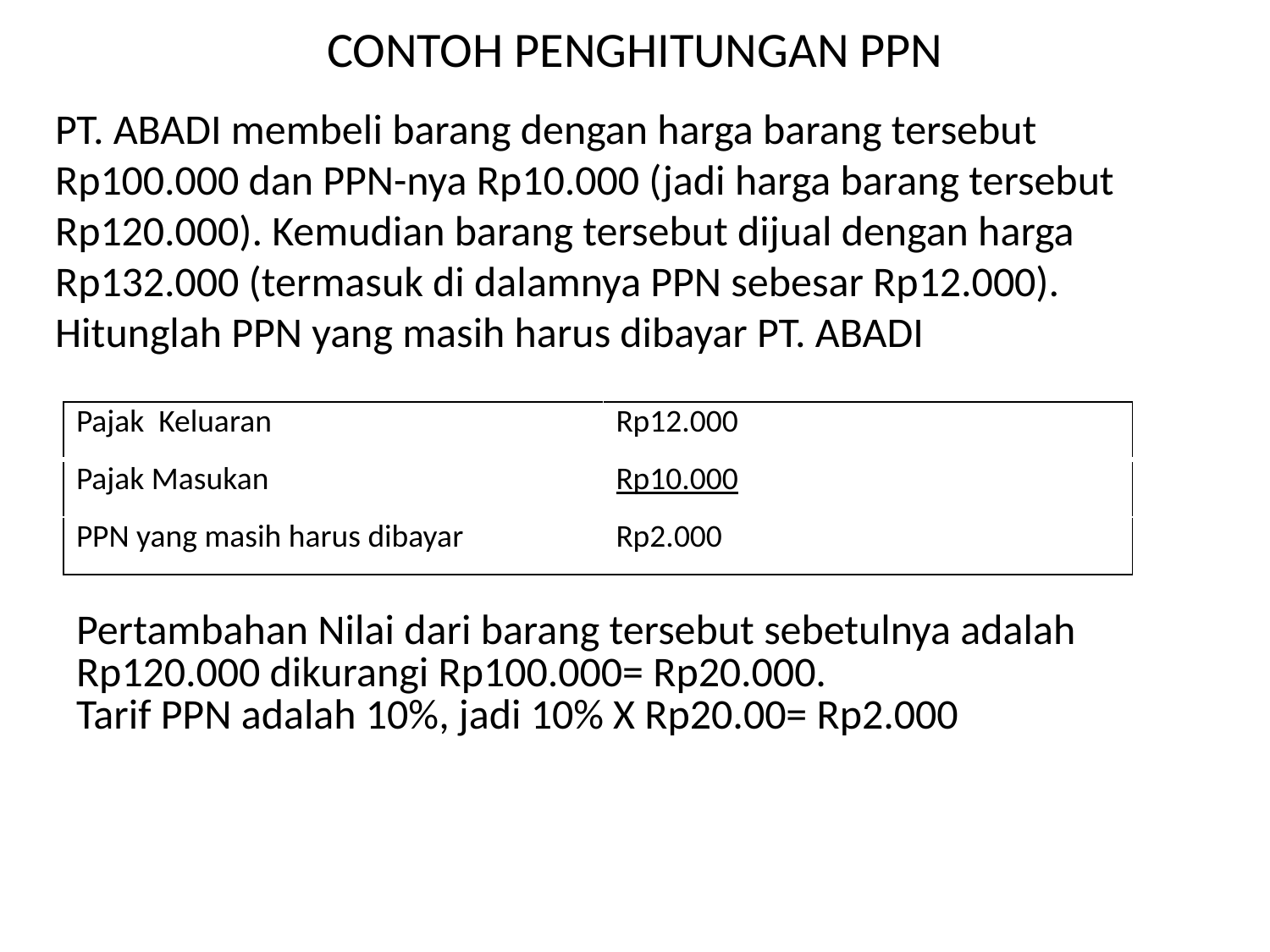

# CONTOH PENGHITUNGAN PPN
PT. ABADI membeli barang dengan harga barang tersebut Rp100.000 dan PPN-nya Rp10.000 (jadi harga barang tersebut Rp120.000). Kemudian barang tersebut dijual dengan harga Rp132.000 (termasuk di dalamnya PPN sebesar Rp12.000). Hitunglah PPN yang masih harus dibayar PT. ABADI

| Pajak Keluaran | Rp12.000 |
| --- | --- |
| Pajak Masukan | Rp10.000 |
| PPN yang masih harus dibayar | Rp2.000 |
| Pertambahan Nilai dari barang tersebut sebetulnya adalah Rp120.000 dikurangi Rp100.000= Rp20.000. Tarif PPN adalah 10%, jadi 10% X Rp20.00= Rp2.000 |  |